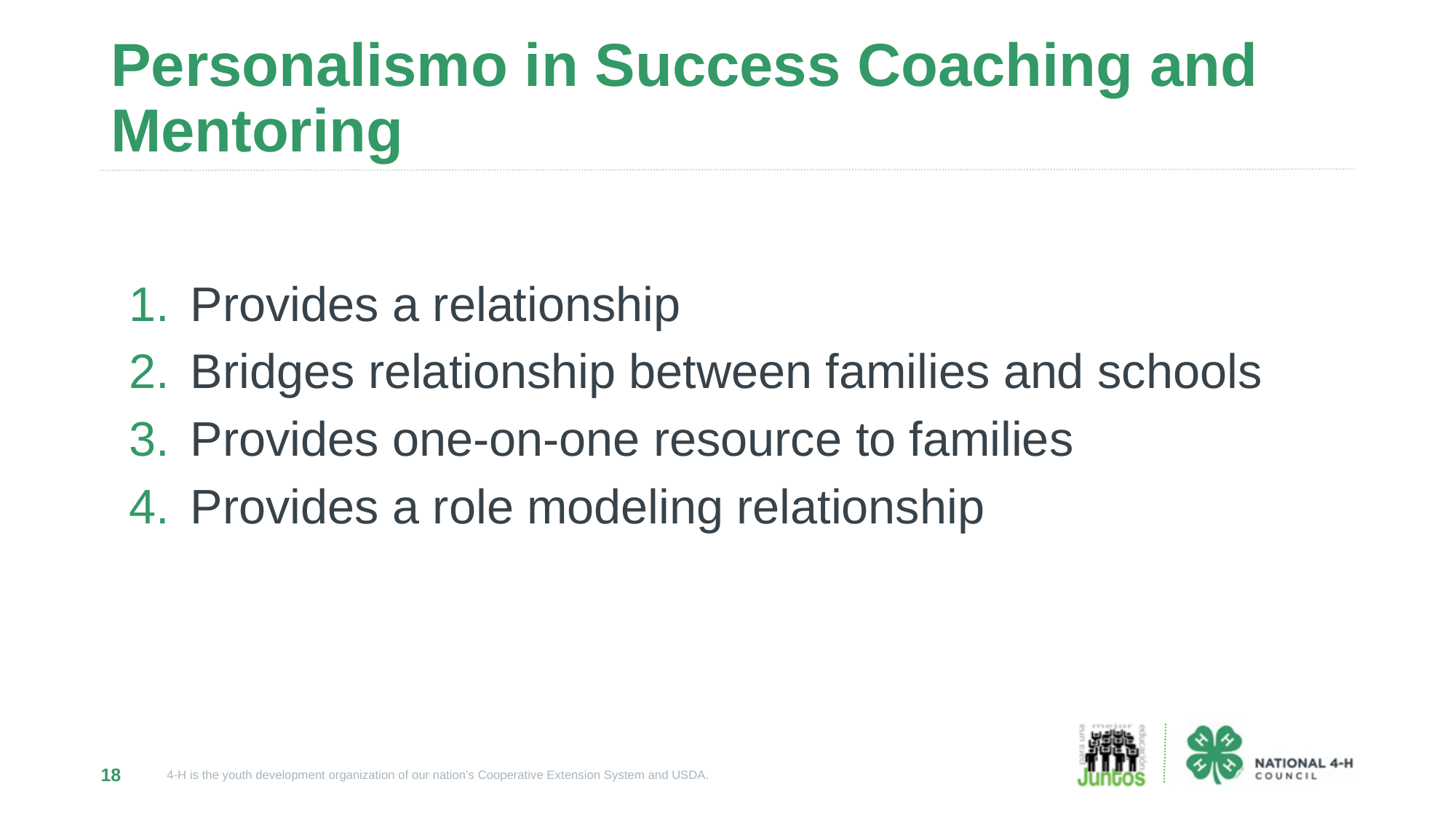

# Personalismo in Success Coaching and Mentoring

Provides a relationship
Bridges relationship between families and schools
Provides one-on-one resource to families
Provides a role modeling relationship
18